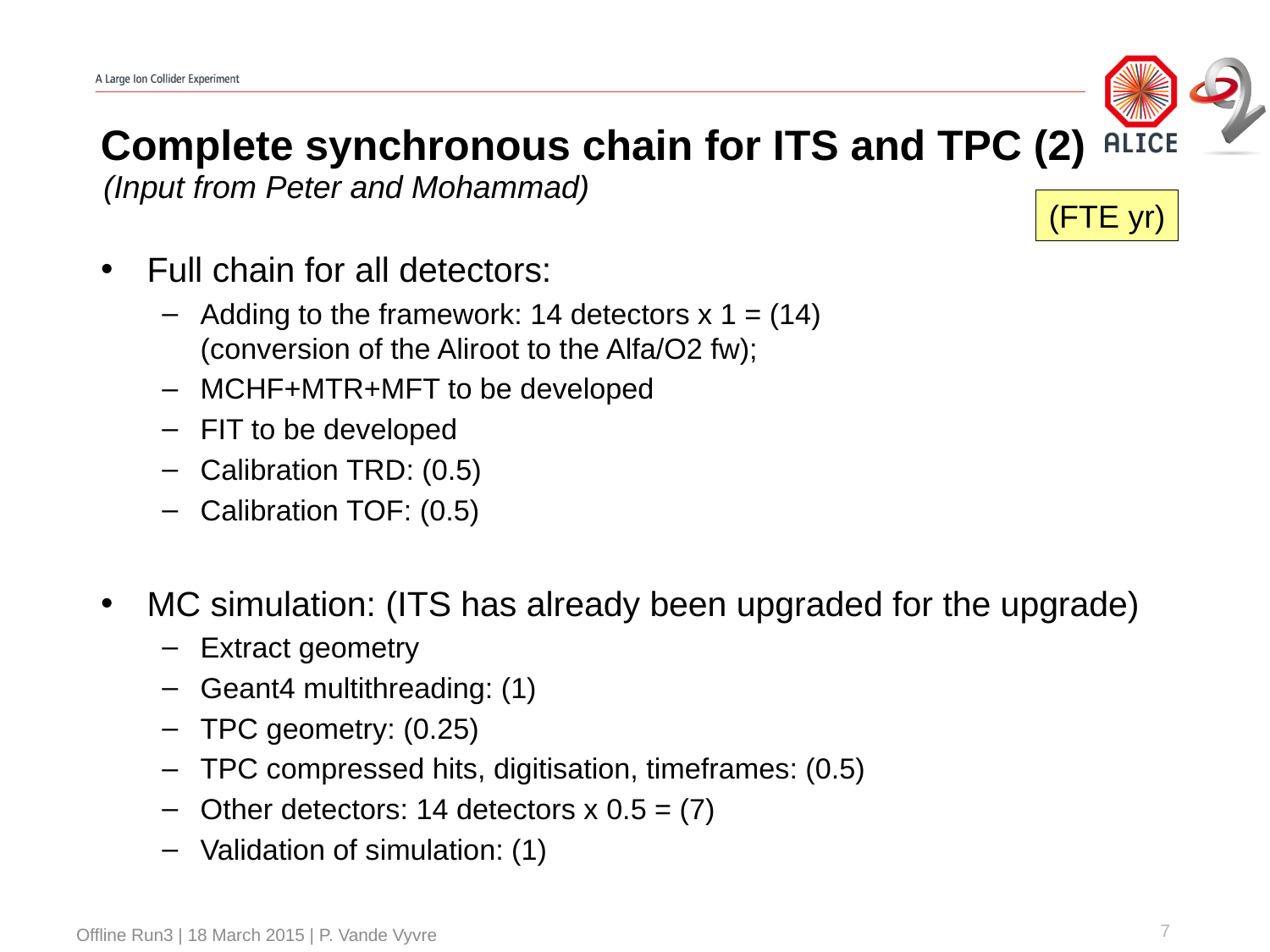

# Complete synchronous chain for ITS and TPC (2)
(Input from Peter and Mohammad)
(FTE yr)
Full chain for all detectors:
Adding to the framework: 14 detectors x 1 = (14)
(conversion of the Aliroot to the Alfa/O2 fw);
MCHF+MTR+MFT to be developed
FIT to be developed
Calibration TRD: (0.5)
Calibration TOF: (0.5)

MC simulation: (ITS has already been upgraded for the upgrade)
Extract geometry
Geant4 multithreading: (1)
TPC geometry: (0.25)
TPC compressed hits, digitisation, timeframes: (0.5)
Other detectors: 14 detectors x 0.5 = (7)
Validation of simulation: (1)

7
Offline Run3 | 18 March 2015 | P. Vande Vyvre